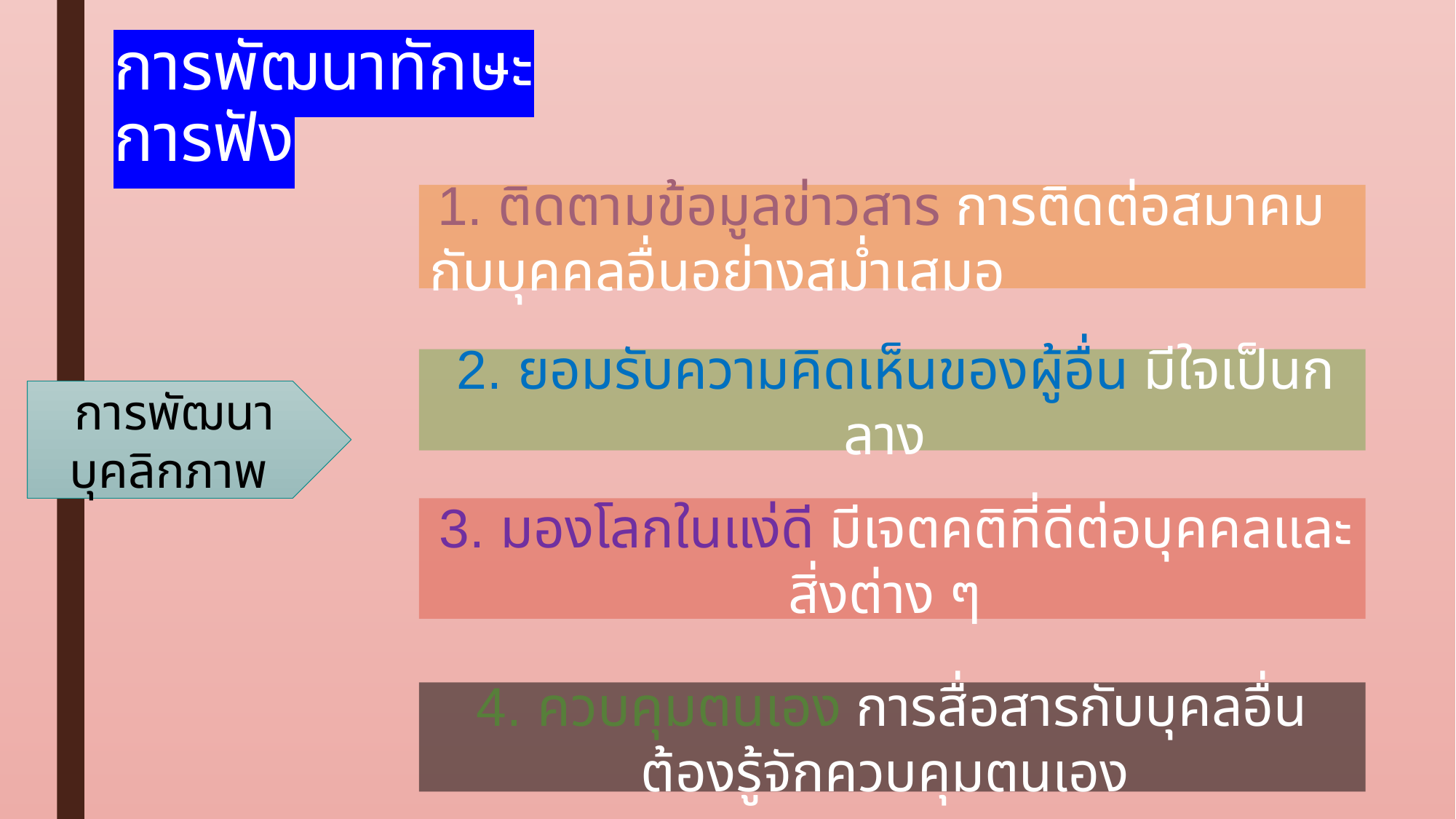

# การพัฒนาทักษะการฟัง
 1. ติดตามข้อมูลข่าวสาร การติดต่อสมาคมกับบุคคลอื่นอย่างสม่ำเสมอ
 2. ยอมรับความคิดเห็นของผู้อื่น มีใจเป็นกลาง
การพัฒนาบุคลิกภาพ
 3. มองโลกในแง่ดี มีเจตคติที่ดีต่อบุคคลและสิ่งต่าง ๆ
4. ควบคุมตนเอง การสื่อสารกับบุคลอื่นต้องรู้จักควบคุมตนเอง